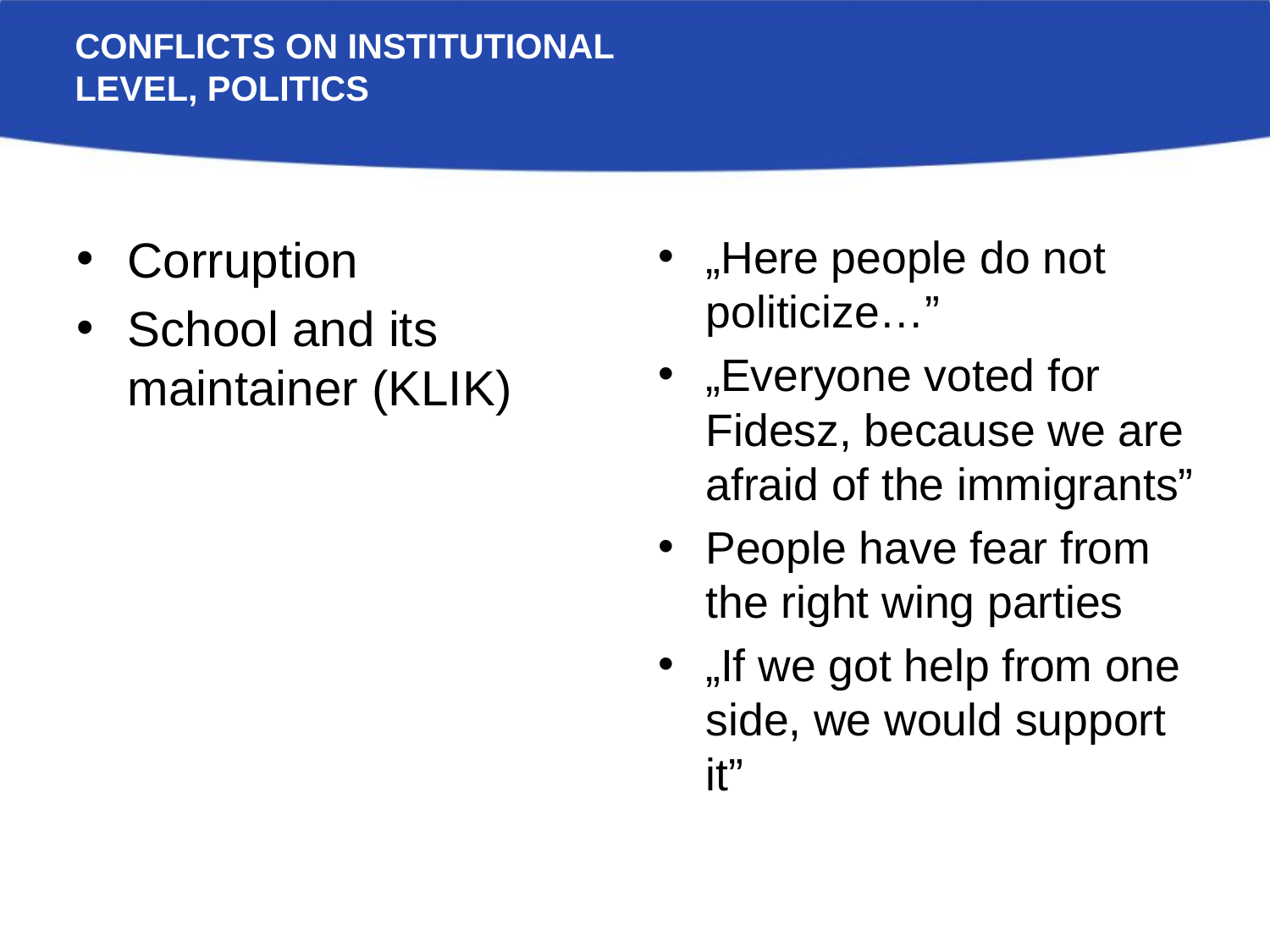

# Conflicts on institutional level, politics
Corruption
School and its maintainer (KLIK)
„Here people do not politicize…”
„Everyone voted for Fidesz, because we are afraid of the immigrants”
People have fear from the right wing parties
„If we got help from one side, we would support it”